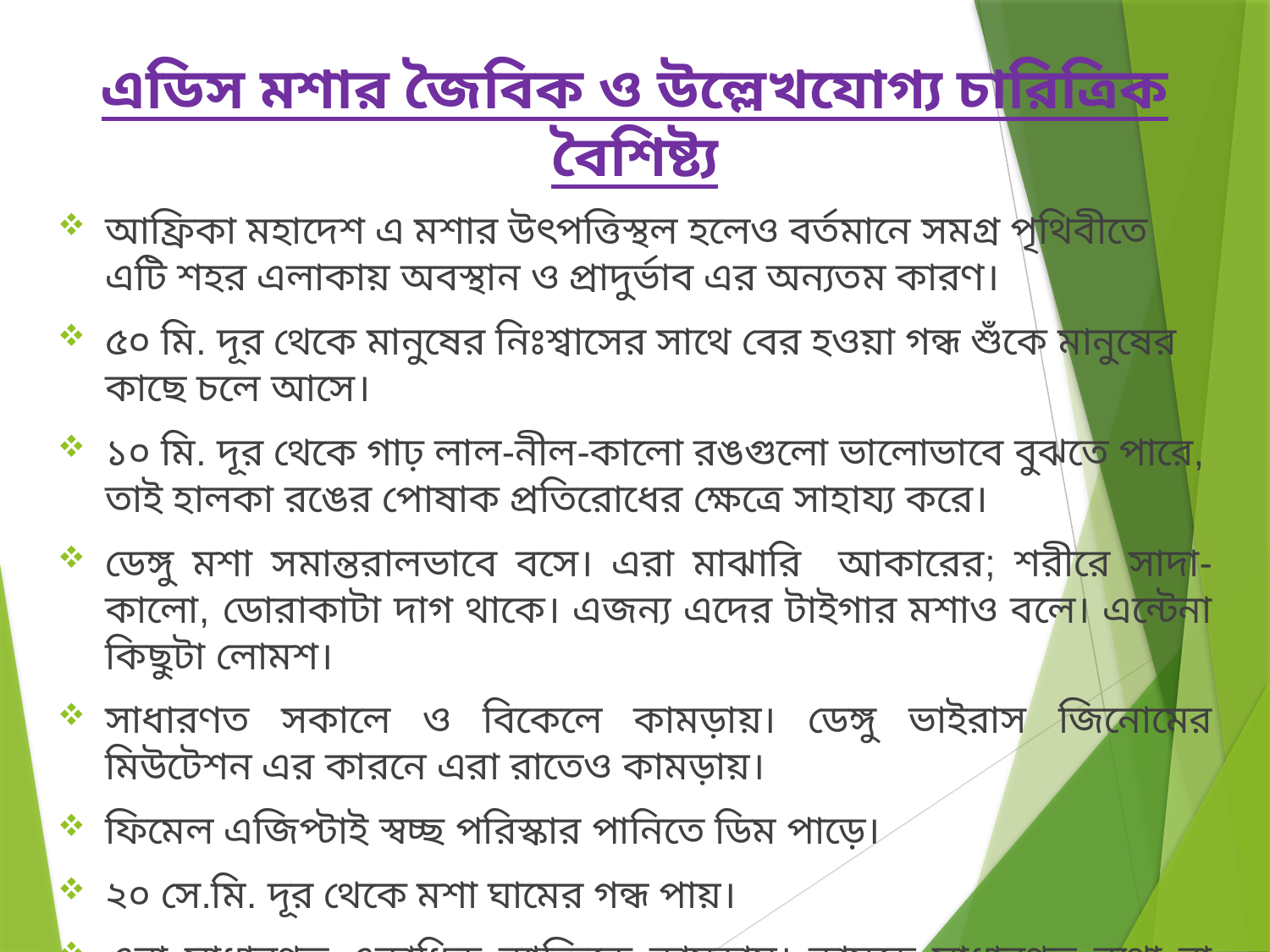

এডিস মশার জৈবিক ও উল্লেখযোগ্য চারিত্রিক বৈশিষ্ট্য
আফ্রিকা মহাদেশ এ মশার উৎপত্তিস্থল হলেও বর্তমানে সমগ্র পৃথিবীতে এটি শহর এলাকায় অবস্থান ও প্রাদুর্ভাব এর অন্যতম কারণ।
৫০ মি. দূর থেকে মানুষের নিঃশ্বাসের সাথে বের হওয়া গন্ধ শুঁকে মানুষের কাছে চলে আসে।
১০ মি. দূর থেকে গাঢ় লাল-নীল-কালো রঙগুলো ভালোভাবে বুঝতে পারে, তাই হালকা রঙের পোষাক প্রতিরোধের ক্ষেত্রে সাহায্য করে।
ডেঙ্গু মশা সমান্তরালভাবে বসে। এরা মাঝারি  আকারের; শরীরে সাদা-কালো, ডোরাকাটা দাগ থাকে। এজন্য এদের টাইগার মশাও বলে। এন্টেনা কিছুটা লোমশ।
সাধারণত সকালে ও বিকেলে কামড়ায়। ডেঙ্গু ভাইরাস জিনোমের মিউটেশন এর কারনে এরা রাতেও কামড়ায়।
ফিমেল এজিপ্টাই স্বচ্ছ পরিস্কার পানিতে ডিম পাড়ে।
২০ সে.মি. দূর থেকে মশা ঘামের গন্ধ পায়।
এরা সাধারণত একাধিক ব্যাক্তিকে কামড়ায়। কামড়ে সাধারণত ব্যথা বা চুলকানি থাকে না যা কিউলেক্স মশায় হয়।